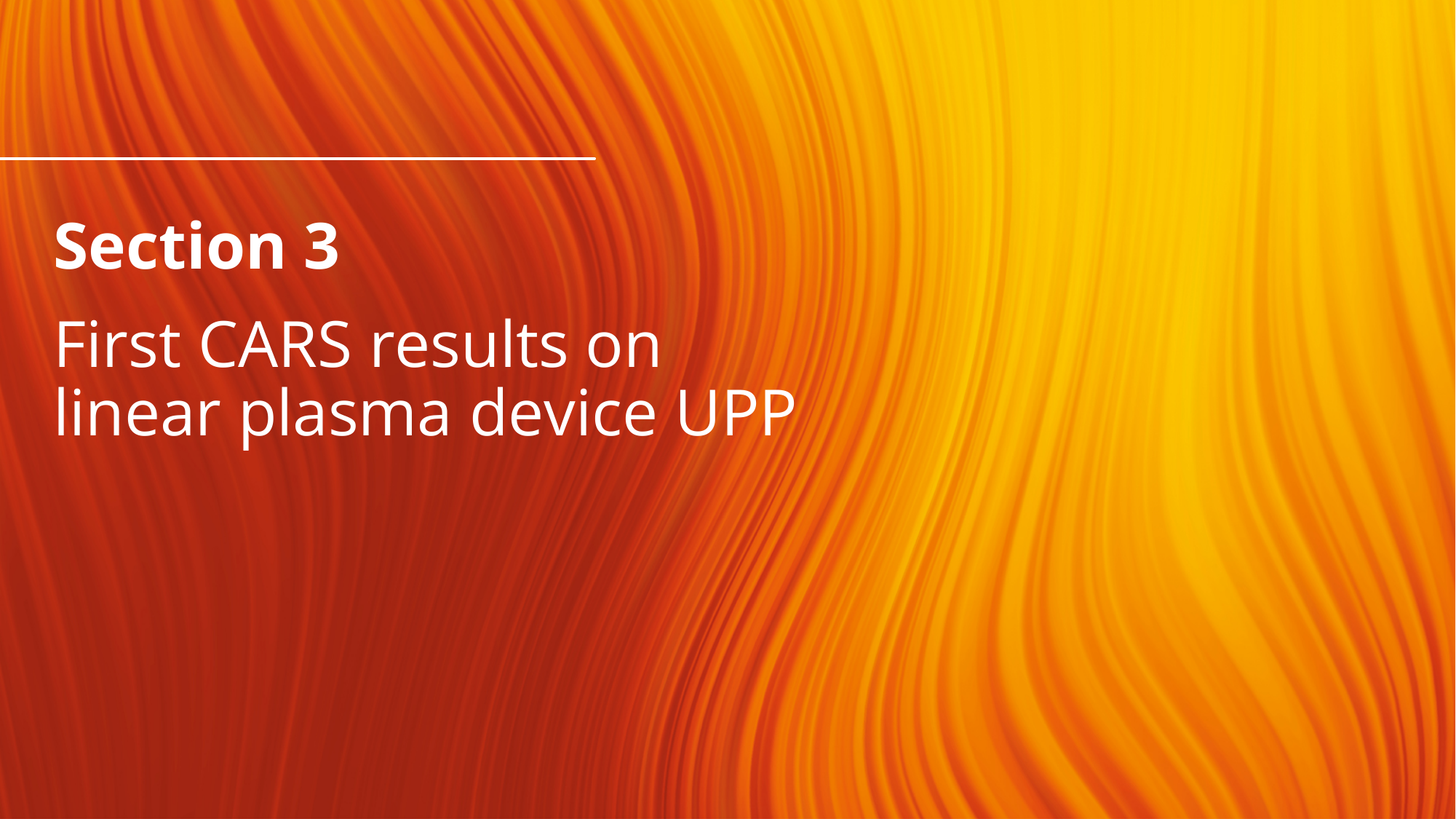

# Section 3
First CARS results on
linear plasma device UPP